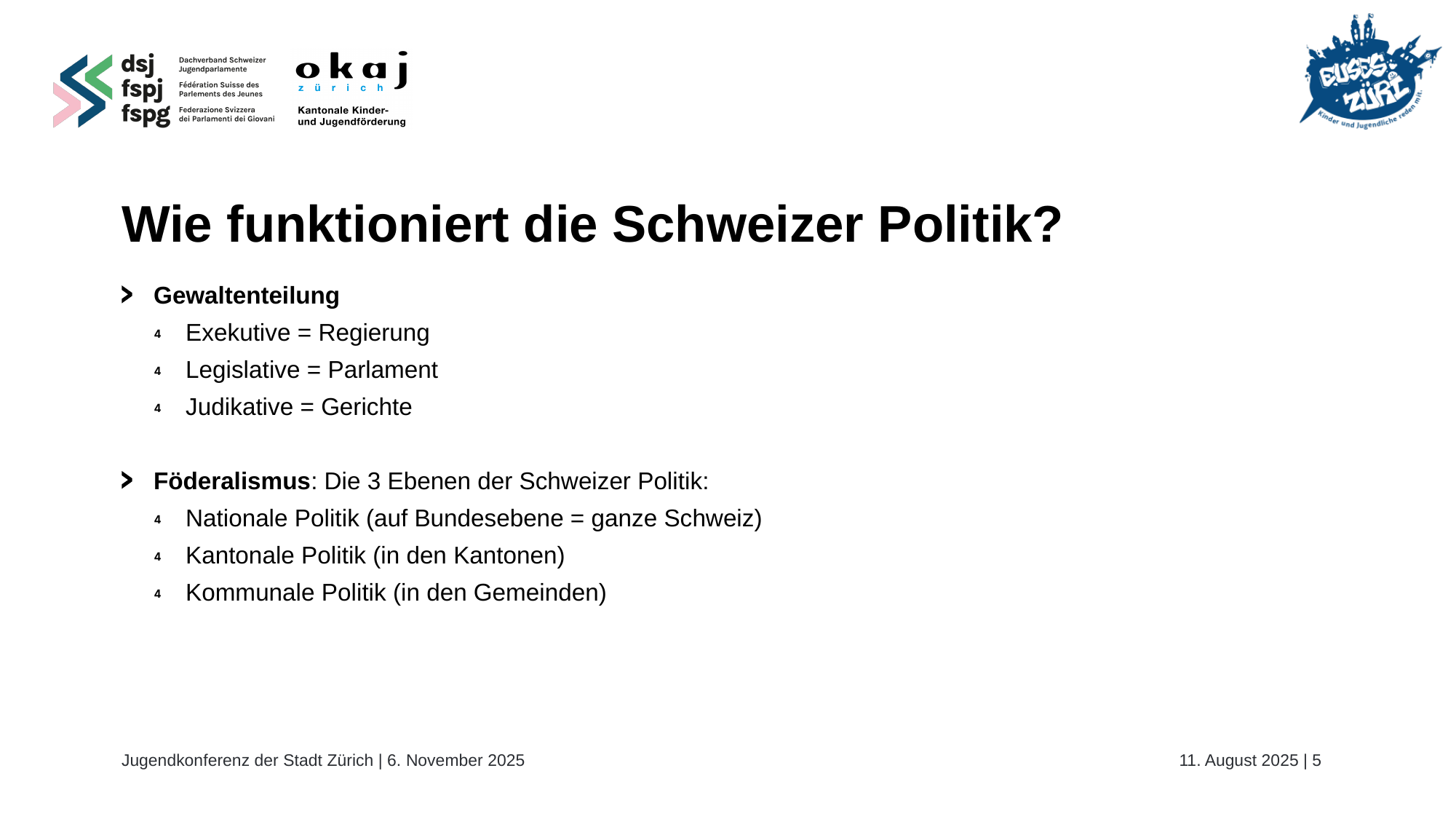

# Wie funktioniert die Schweizer Politik?
Gewaltenteilung
Exekutive = Regierung
Legislative = Parlament
Judikative = Gerichte

Föderalismus: Die 3 Ebenen der Schweizer Politik:
Nationale Politik (auf Bundesebene = ganze Schweiz)
Kantonale Politik (in den Kantonen)
Kommunale Politik (in den Gemeinden)

Jugendkonferenz der Stadt Zürich | 6. November 2025
11. August 2025 |
5